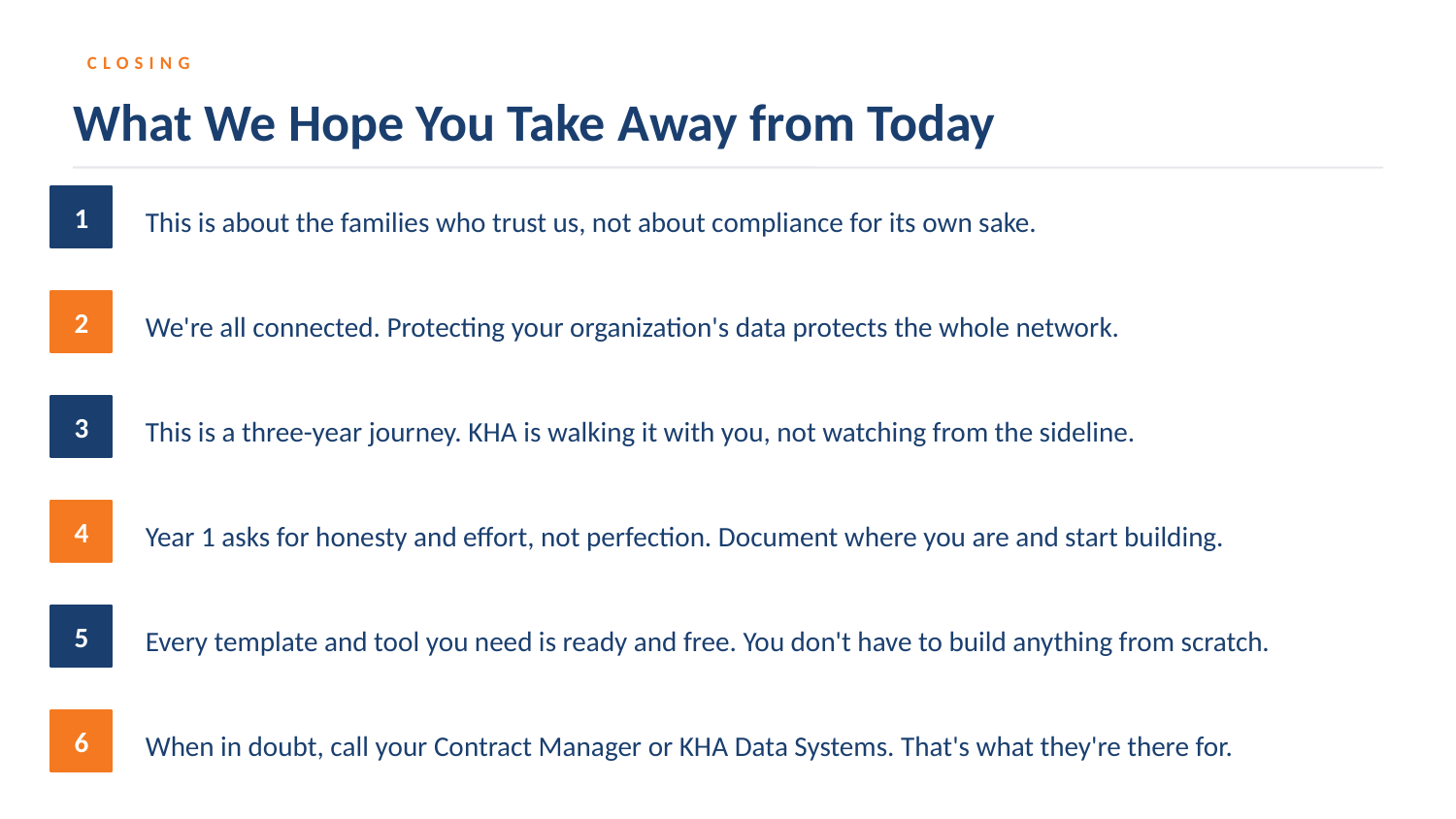

CLOSING
What We Hope You Take Away from Today

This is about the families who trust us, not about compliance for its own sake.

1
We're all connected. Protecting your organization's data protects the whole network.

2
This is a three-year journey. KHA is walking it with you, not watching from the sideline.

3
Year 1 asks for honesty and effort, not perfection. Document where you are and start building.

4
Every template and tool you need is ready and free. You don't have to build anything from scratch.

5
When in doubt, call your Contract Manager or KHA Data Systems. That's what they're there for.

6